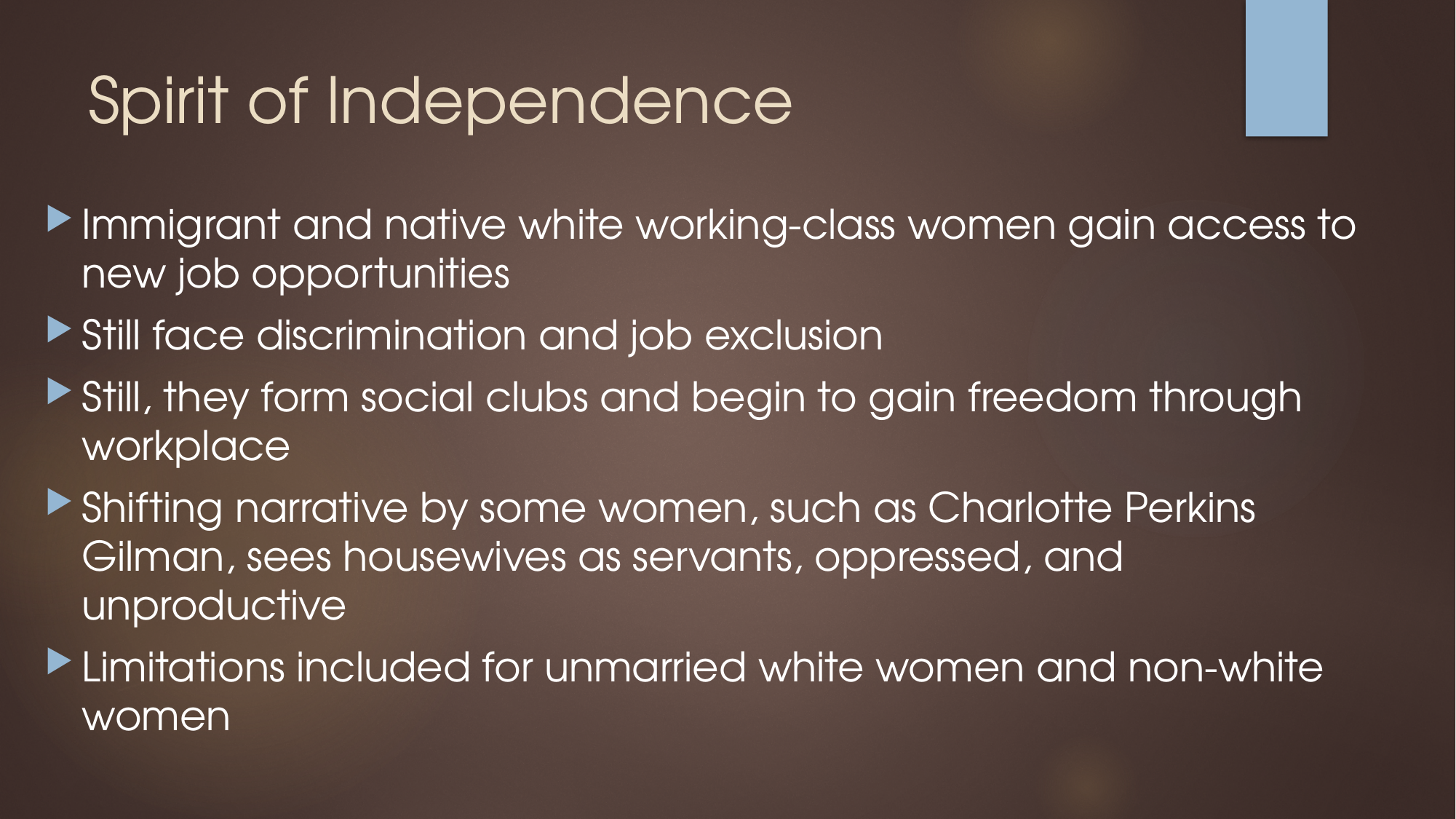

# Spirit of Independence
Immigrant and native white working-class women gain access to new job opportunities
Still face discrimination and job exclusion
Still, they form social clubs and begin to gain freedom through workplace
Shifting narrative by some women, such as Charlotte Perkins Gilman, sees housewives as servants, oppressed, and unproductive
Limitations included for unmarried white women and non-white women